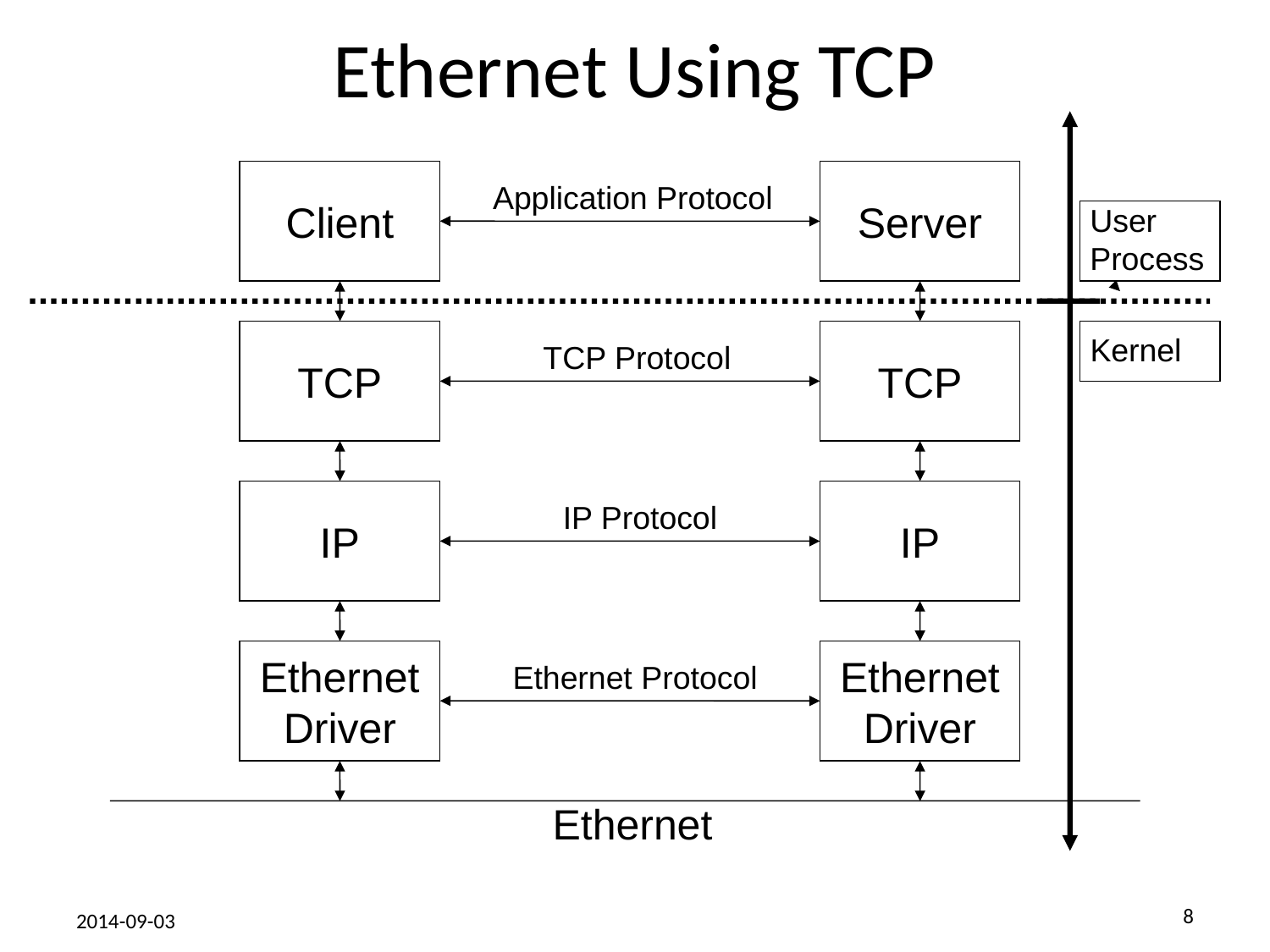

# Ethernet Using TCP

Client
Server
Application Protocol
User
Process

TCP
TCP

Kernel
TCP Protocol

IP
IP
IP Protocol

Ethernet
Driver
Ethernet
Driver
Ethernet Protocol

Ethernet

8
2014-09-03